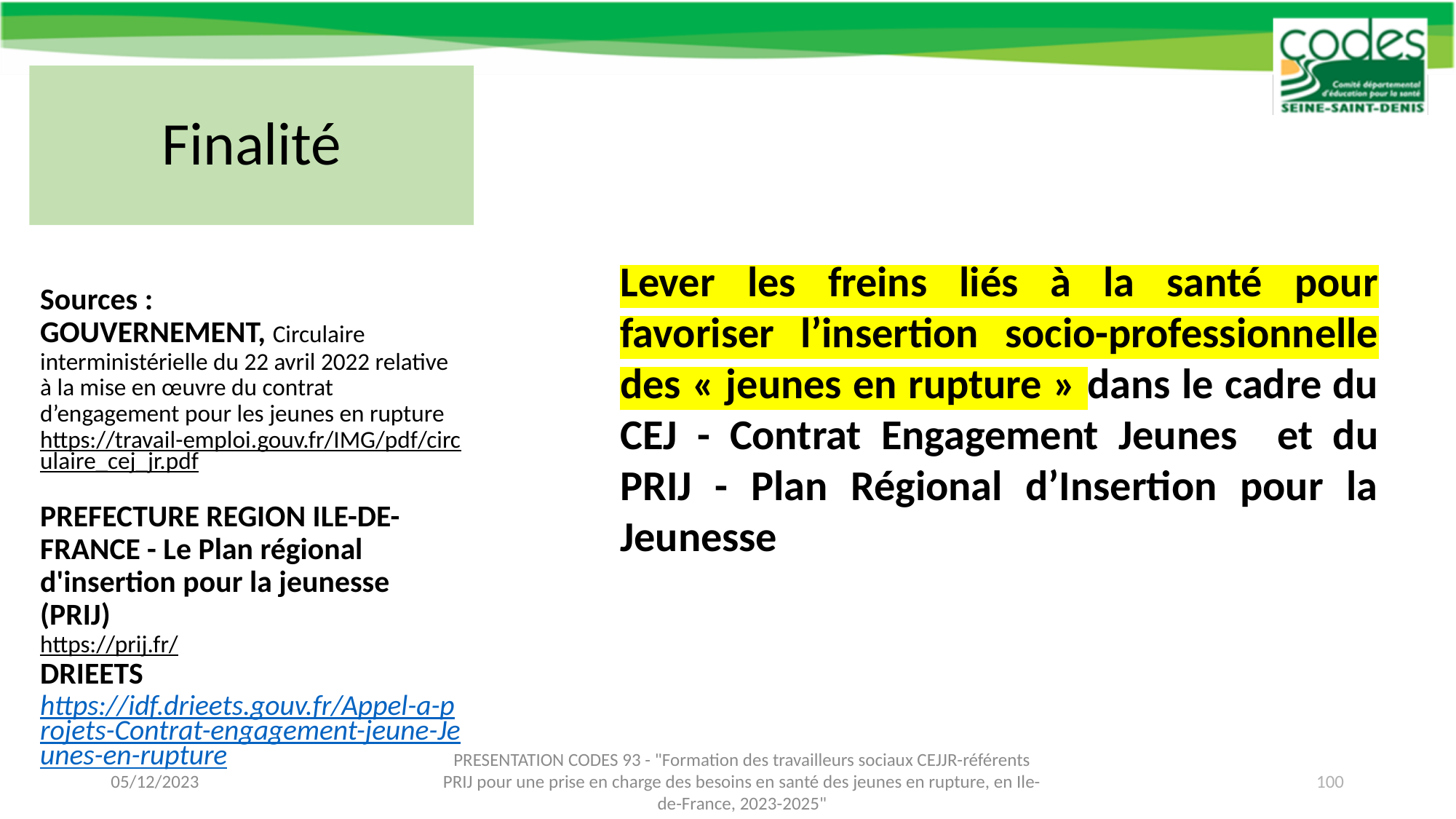

# Finalité
Sources :
GOUVERNEMENT, Circulaire interministérielle du 22 avril 2022 relative à la mise en œuvre du contrat d’engagement pour les jeunes en rupture
https://travail-emploi.gouv.fr/IMG/pdf/circulaire_cej_jr.pdf
PREFECTURE REGION ILE-DE-FRANCE - Le Plan régional d'insertion pour la jeunesse (PRIJ)
https://prij.fr/
DRIEETS
https://idf.drieets.gouv.fr/Appel-a-projets-Contrat-engagement-jeune-Jeunes-en-rupture
Lever les freins liés à la santé pour favoriser l’insertion socio-professionnelle des « jeunes en rupture » dans le cadre du CEJ - Contrat Engagement Jeunes  et du PRIJ - Plan Régional d’Insertion pour la Jeunesse
05/12/2023
PRESENTATION CODES 93 - "Formation des travailleurs sociaux CEJJR-référents PRIJ pour une prise en charge des besoins en santé des jeunes en rupture, en Ile-de-France, 2023-2025"
100